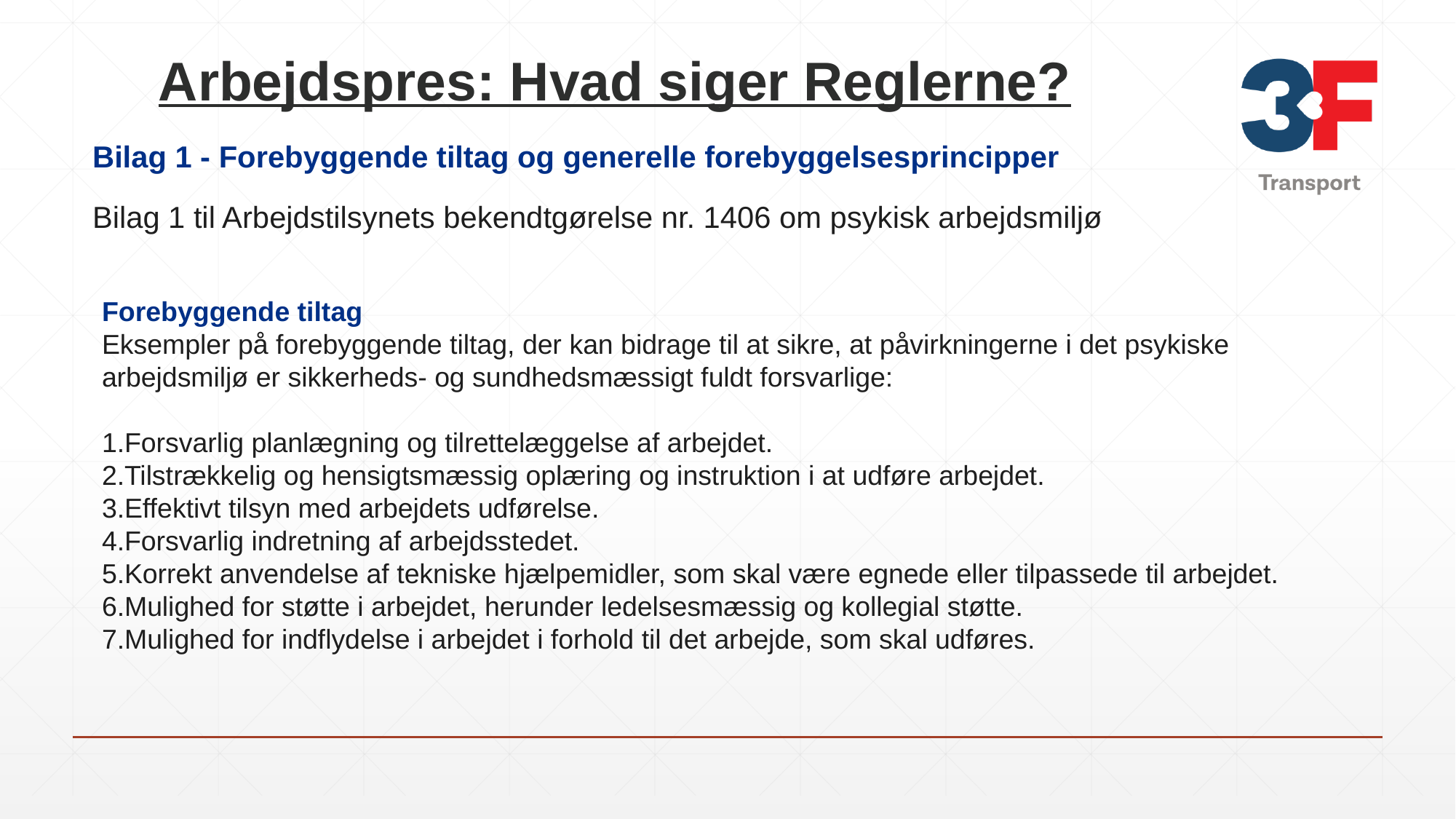

# Arbejdspres: Hvad siger Reglerne?
Bilag 1 - Forebyggende tiltag og generelle forebyggelsesprincipper
Bilag 1 til Arbejdstilsynets bekendtgørelse nr. 1406 om psykisk arbejdsmiljø

Forebyggende tiltag
Eksempler på forebyggende tiltag, der kan bidrage til at sikre, at påvirkningerne i det psykiske arbejdsmiljø er sikkerheds- og sundhedsmæssigt fuldt forsvarlige:

Forsvarlig planlægning og tilrettelæggelse af arbejdet.
Tilstrækkelig og hensigtsmæssig oplæring og instruktion i at udføre arbejdet.
Effektivt tilsyn med arbejdets udførelse.
Forsvarlig indretning af arbejdsstedet.
Korrekt anvendelse af tekniske hjælpemidler, som skal være egnede eller tilpassede til arbejdet.
Mulighed for støtte i arbejdet, herunder ledelsesmæssig og kollegial støtte.
Mulighed for indflydelse i arbejdet i forhold til det arbejde, som skal udføres.